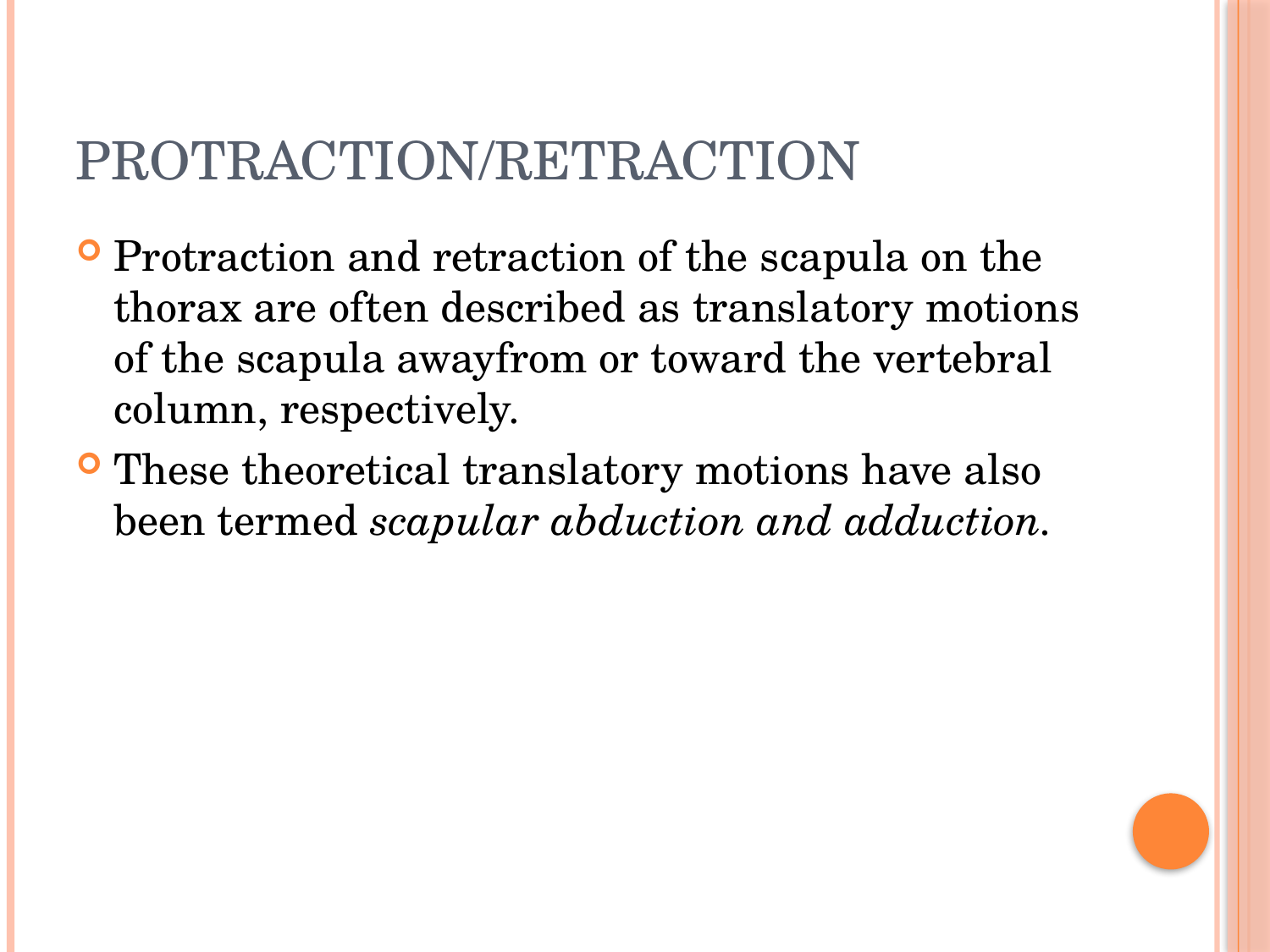

# Protraction/Retraction
Protraction and retraction of the scapula on the thorax are often described as translatory motions of the scapula awayfrom or toward the vertebral column, respectively.
These theoretical translatory motions have also been termed scapular abduction and adduction.